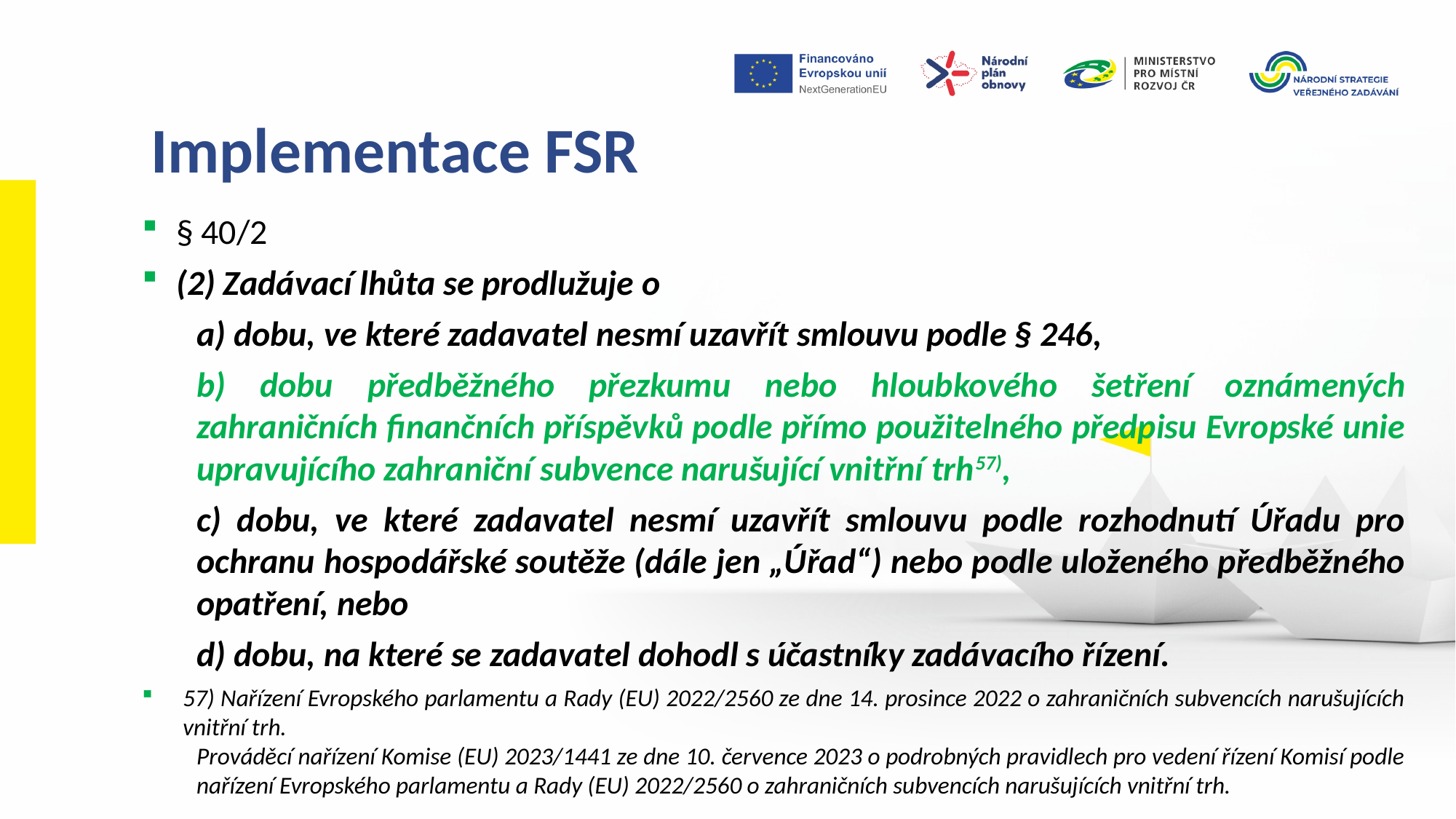

Implementace FSR
§ 40/2
(2) Zadávací lhůta se prodlužuje o
a) dobu, ve které zadavatel nesmí uzavřít smlouvu podle § 246,
b) dobu předběžného přezkumu nebo hloubkového šetření oznámených zahraničních finančních příspěvků podle přímo použitelného předpisu Evropské unie upravujícího zahraniční subvence narušující vnitřní trh57),
c) dobu, ve které zadavatel nesmí uzavřít smlouvu podle rozhodnutí Úřadu pro ochranu hospodářské soutěže (dále jen „Úřad“) nebo podle uloženého předběžného opatření, nebo
d) dobu, na které se zadavatel dohodl s účastníky zadávacího řízení.
57) Nařízení Evropského parlamentu a Rady (EU) 2022/2560 ze dne 14. prosince 2022 o zahraničních subvencích narušujících vnitřní trh.
Prováděcí nařízení Komise (EU) 2023/1441 ze dne 10. července 2023 o podrobných pravidlech pro vedení řízení Komisí podle nařízení Evropského parlamentu a Rady (EU) 2022/2560 o zahraničních subvencích narušujících vnitřní trh.